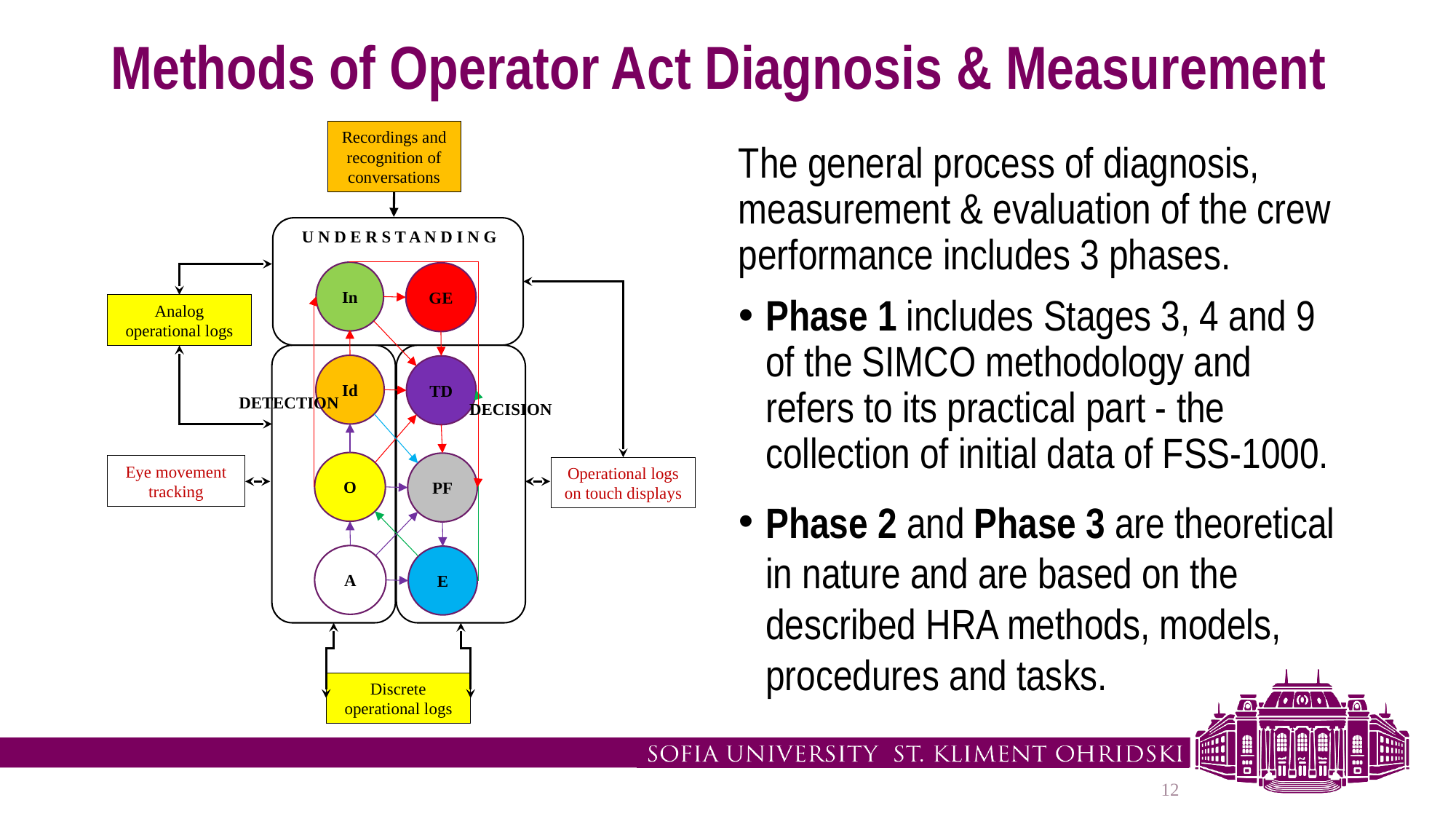

# Methods of Operator Act Diagnosis & Measurement
Recordings and recognition of conversations

U N D E R S T A N D I N G
In
GE
Analog operational logs

Id
TD
DETECTION
DECISION
O
PF
Eye movement tracking
Operational logs on touch displays
A
E
Discrete operational logs
The general process of diagnosis, measurement & evaluation of the crew performance includes 3 phases.
Phase 1 includes Stages 3, 4 and 9 of the SIMCO methodology and refers to its practical part - the collection of initial data of FSS-1000.
Phase 2 and Phase 3 are theoretical in nature and are based on the described HRA methods, models, procedures and tasks.
12